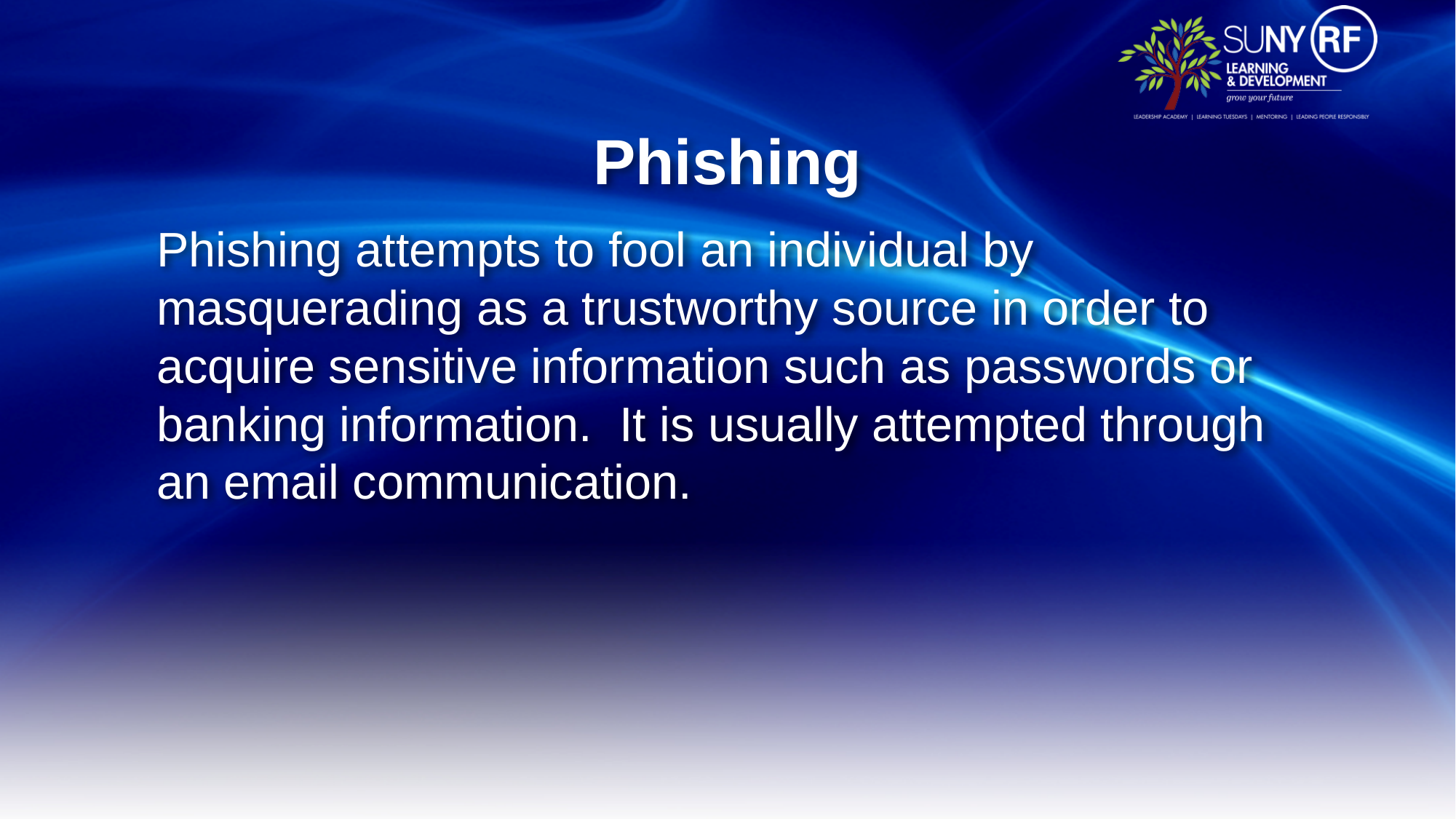

# Phishing
Phishing attempts to fool an individual by masquerading as a trustworthy source in order to acquire sensitive information such as passwords or banking information.  It is usually attempted through an email communication.